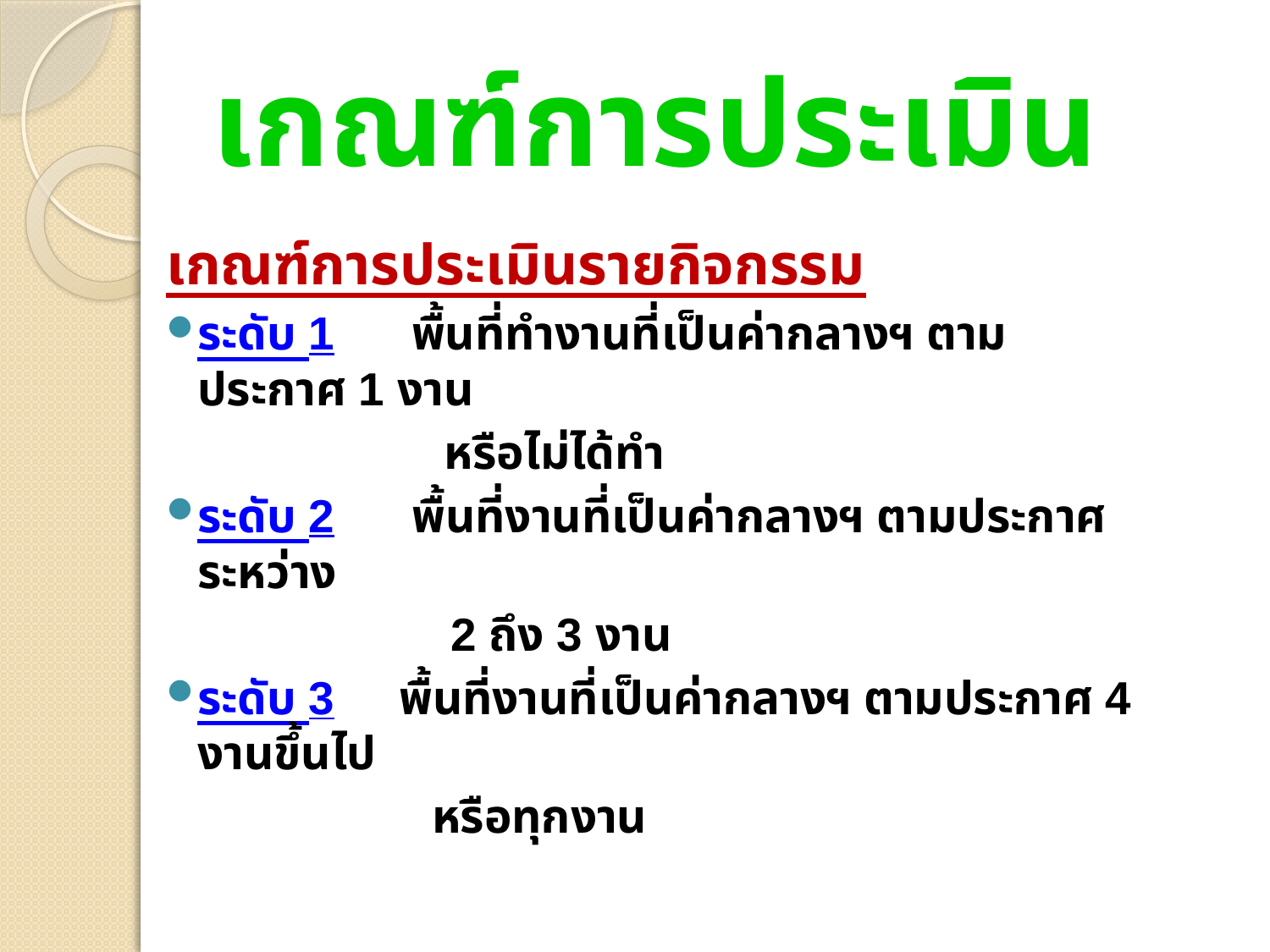

# เกณฑ์การประเมิน
เกณฑ์การประเมินรายกิจกรรม
ระดับ 1      พื้นที่ทำงานที่เป็นค่ากลางฯ ตามประกาศ 1 งาน
                       หรือไม่ได้ทำ
ระดับ 2      พื้นที่งานที่เป็นค่ากลางฯ ตามประกาศระหว่าง
                      2 ถึง 3 งาน
ระดับ 3     พื้นที่งานที่เป็นค่ากลางฯ ตามประกาศ 4 งานขึ้นไป
                      หรือทุกงาน